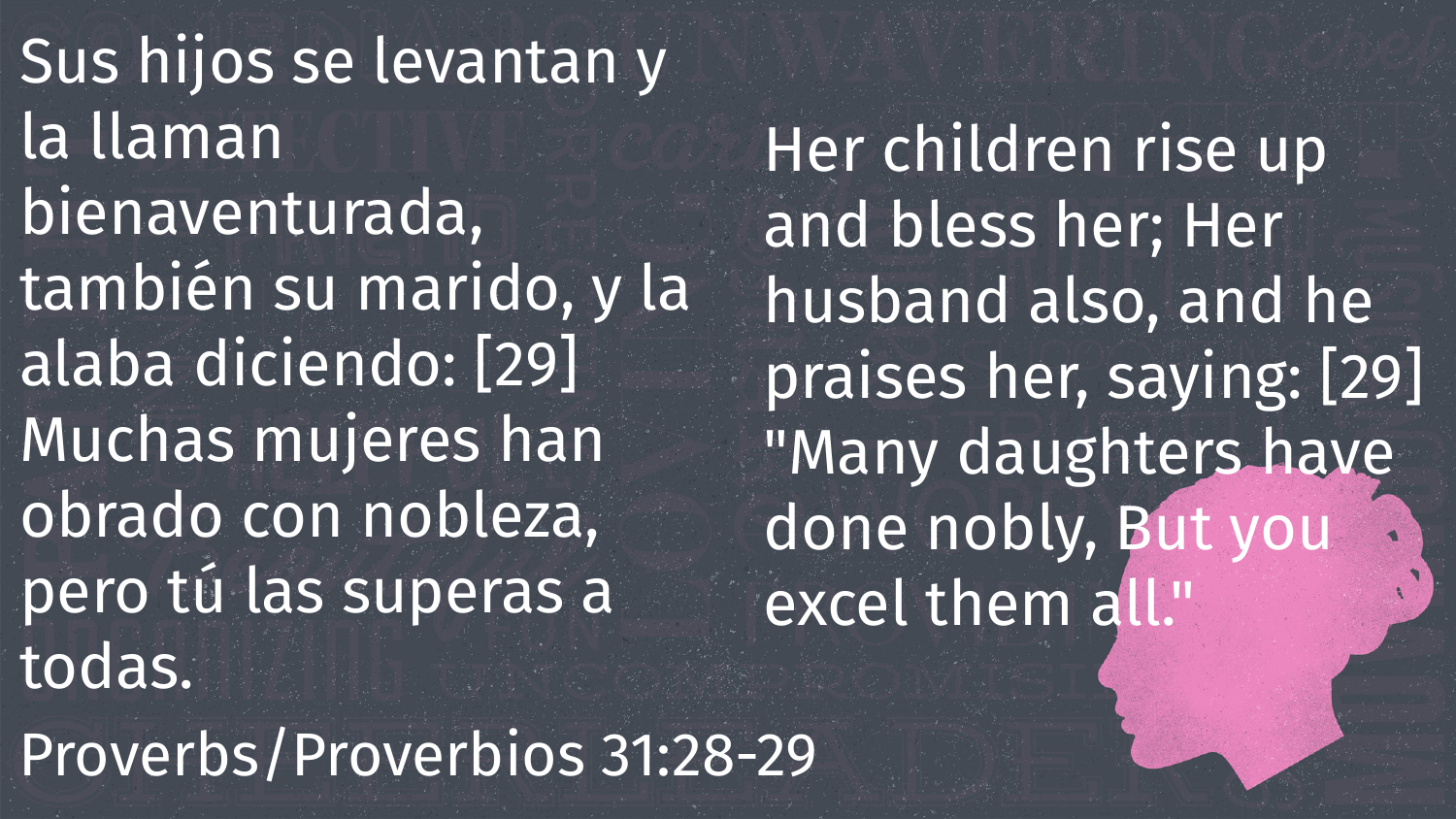

Sus hijos se levantan y la llaman bienaventurada, también su marido, y la alaba diciendo: [29] Muchas mujeres han obrado con nobleza, pero tú las superas a todas.

Her children rise up and bless her; Her husband also, and he praises her, saying: [29] "Many daughters have done nobly, But you excel them all."
Proverbs/Proverbios 31:28-29